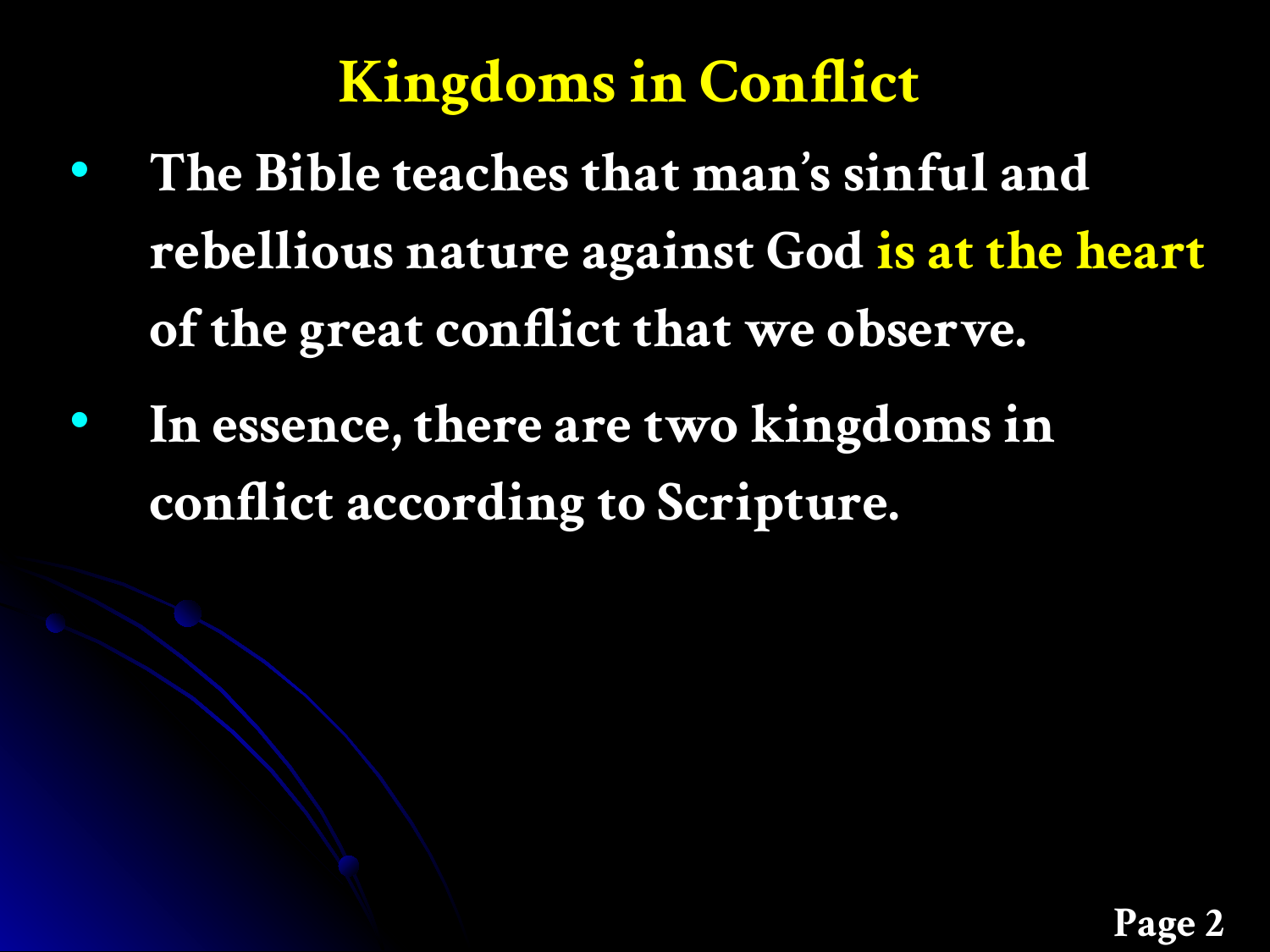

Kingdoms in Conflict
The Bible teaches that man’s sinful and rebellious nature against God is at the heart of the great conflict that we observe.
In essence, there are two kingdoms in conflict according to Scripture.
Page 2